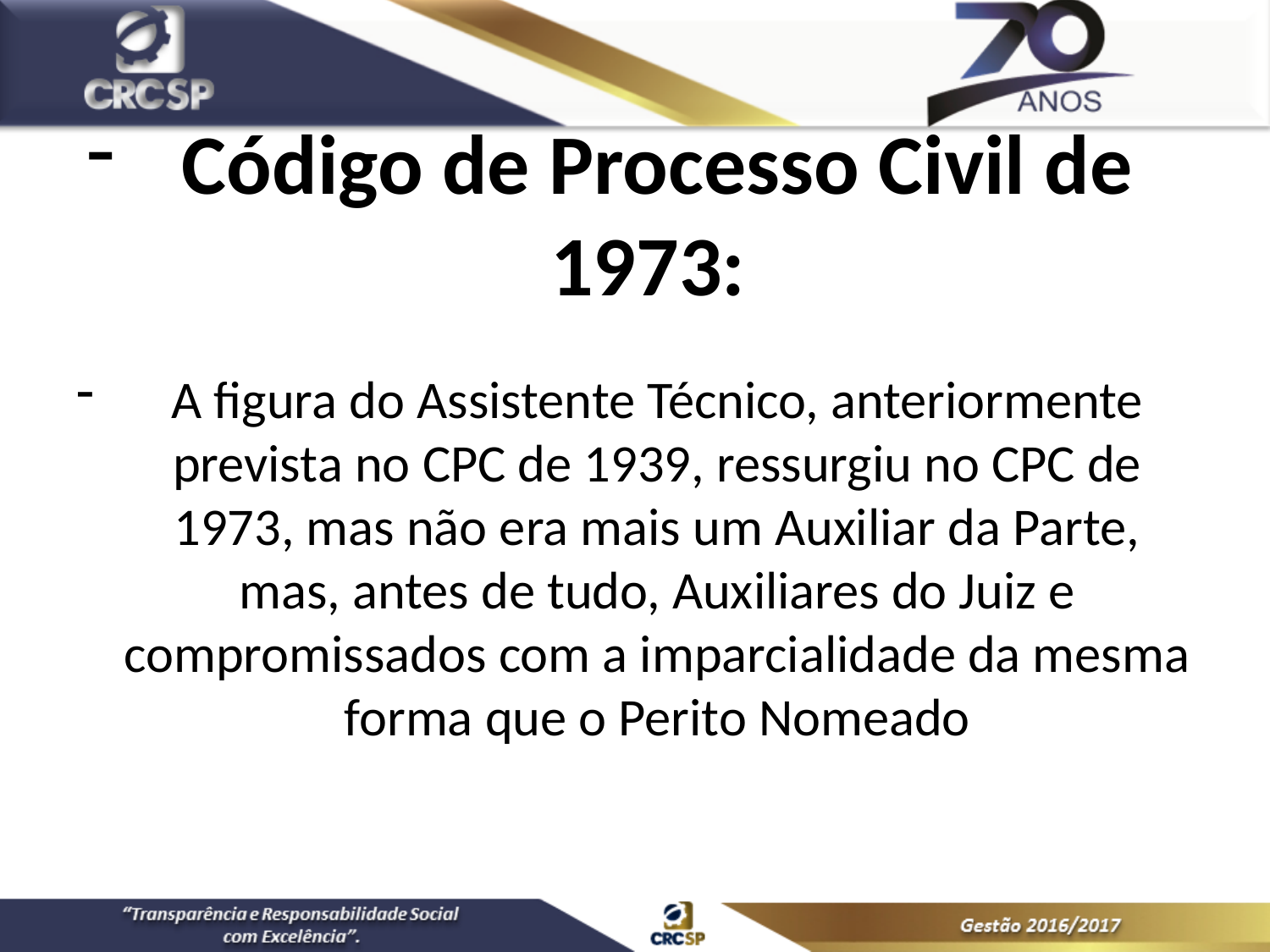

Código de Processo Civil de 1973:

A figura do Assistente Técnico, anteriormente prevista no CPC de 1939, ressurgiu no CPC de 1973, mas não era mais um Auxiliar da Parte, mas, antes de tudo, Auxiliares do Juiz e compromissados com a imparcialidade da mesma forma que o Perito Nomeado